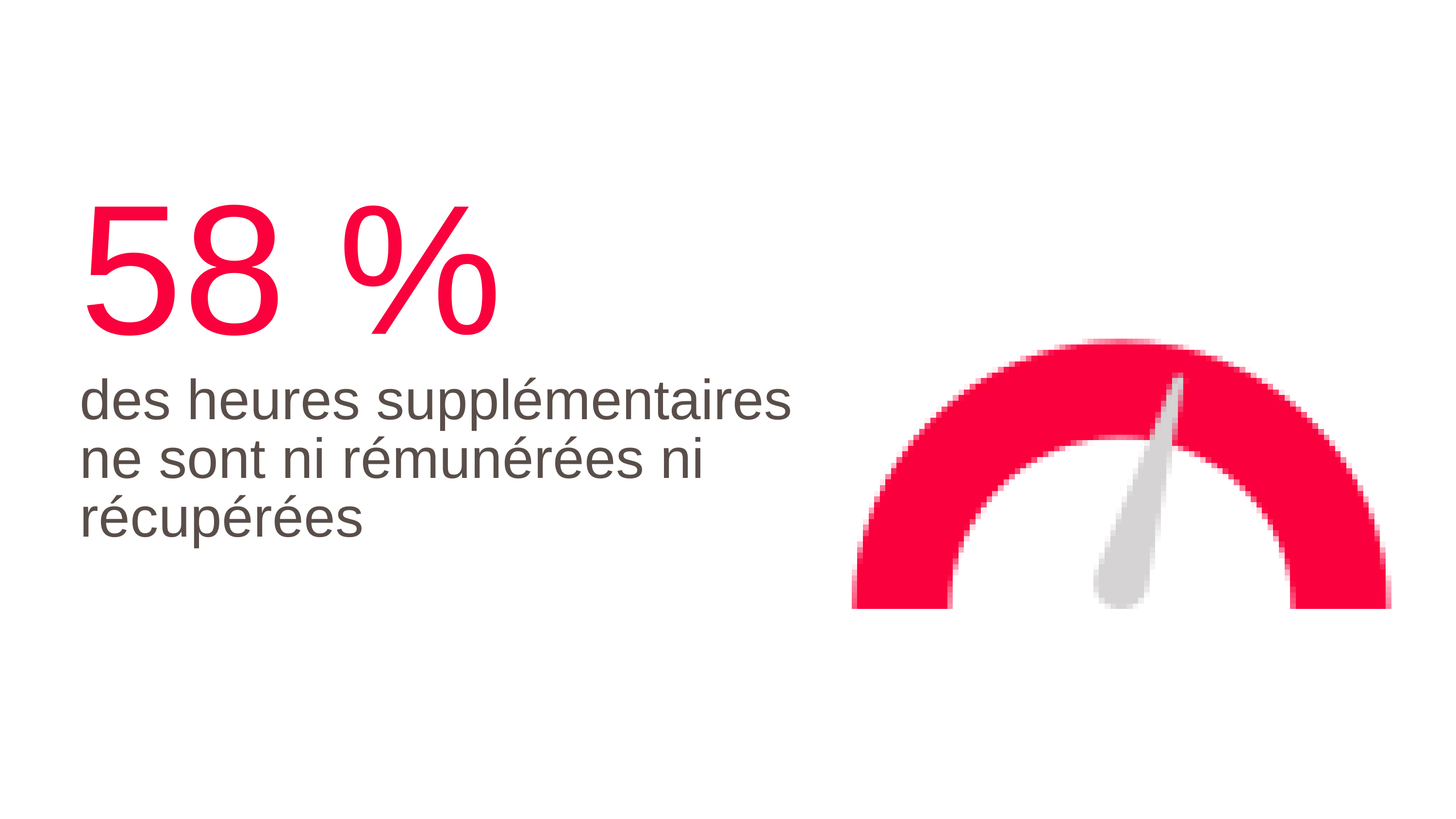

58 %
des heures supplémentaires ne sont ni rémunérées ni récupérées